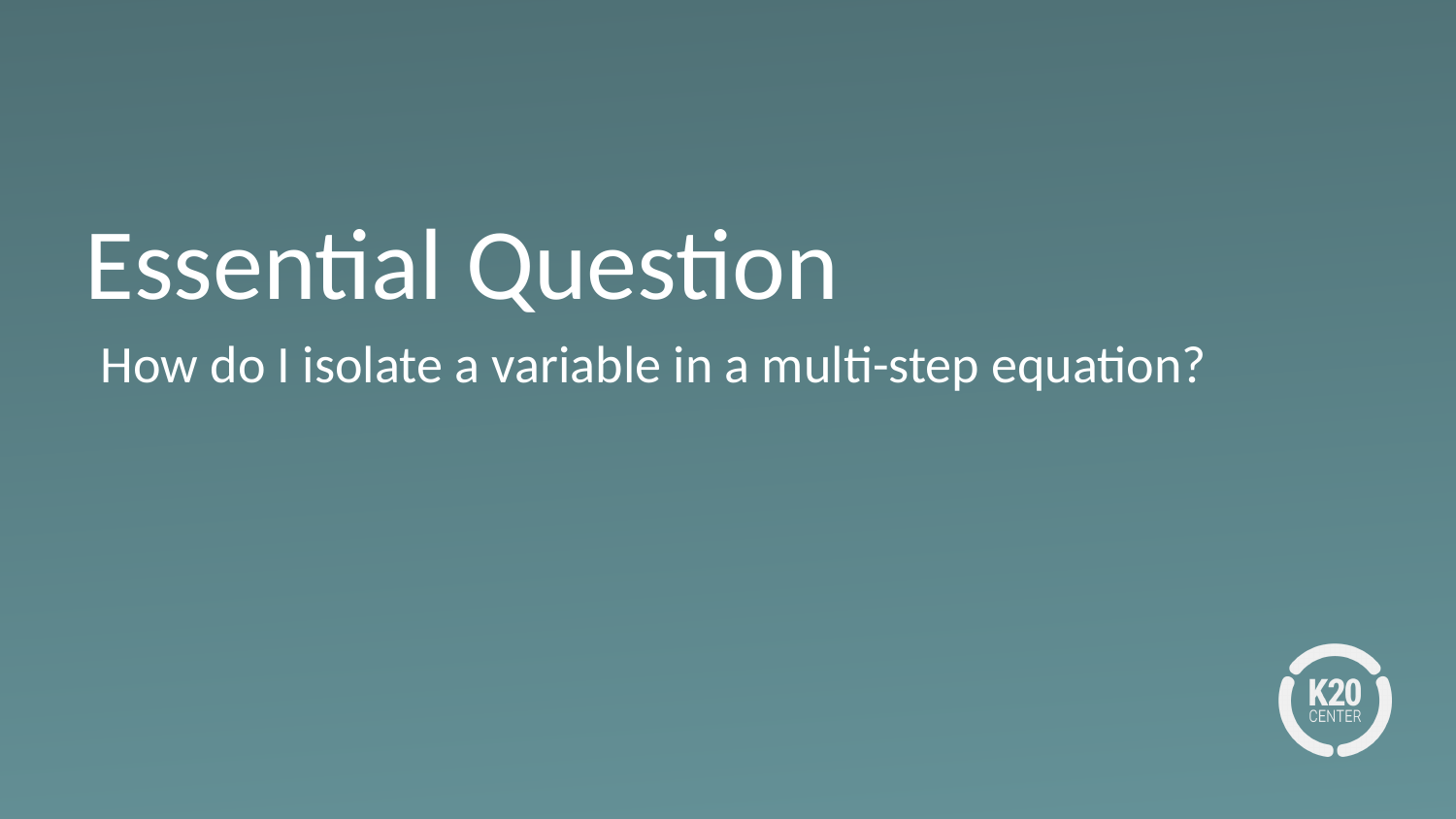

# Essential Question
How do I isolate a variable in a multi-step equation?